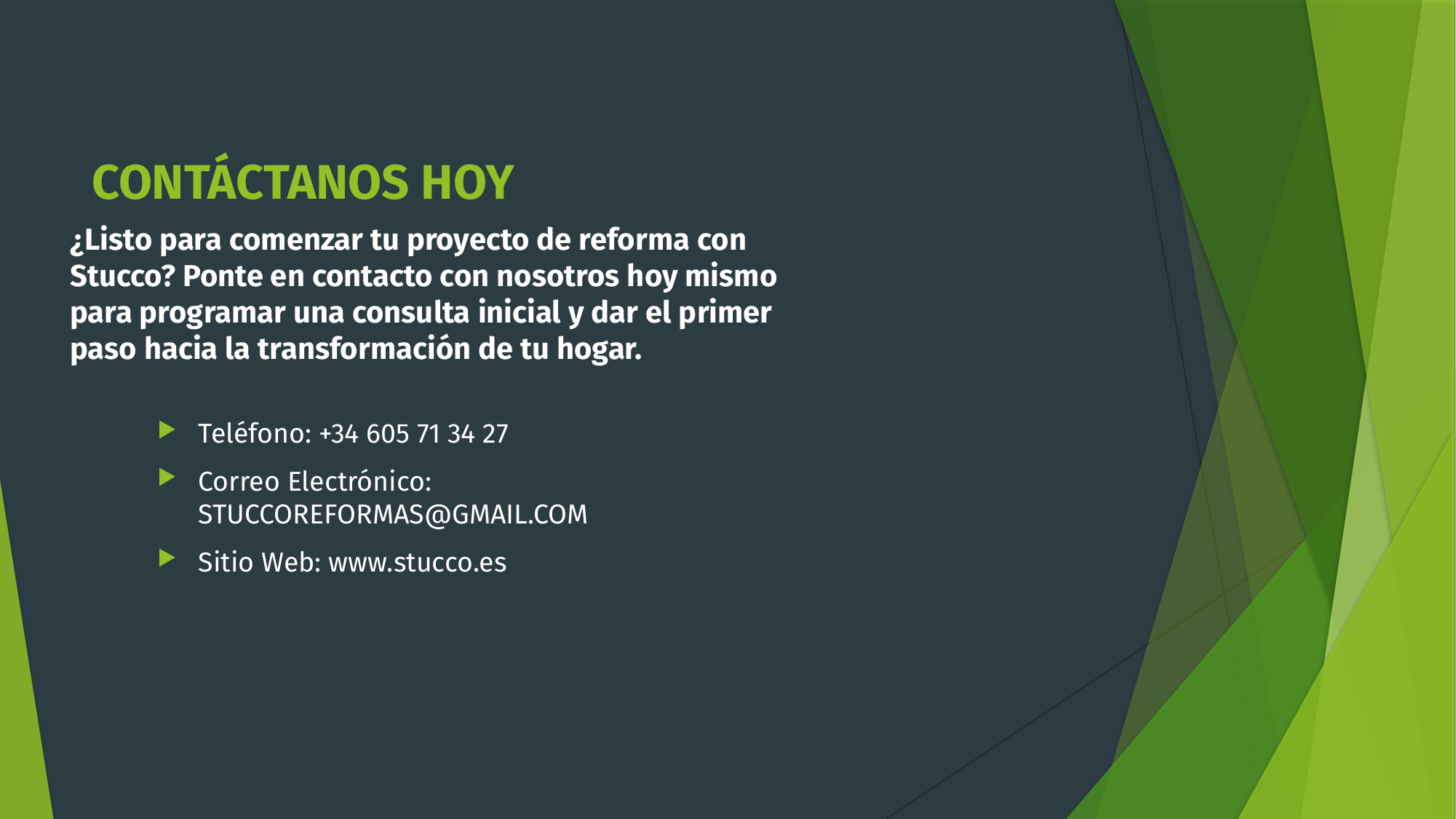

# CONTÁCTANOS HOY
¿Listo para comenzar tu proyecto de reforma con Stucco? Ponte en contacto con nosotros hoy mismo para programar una consulta inicial y dar el primer paso hacia la transformación de tu hogar.

Teléfono: +34 605 71 34 27
Correo Electrónico: STUCCOREFORMAS@GMAIL.COM
Sitio Web: www.stucco.es